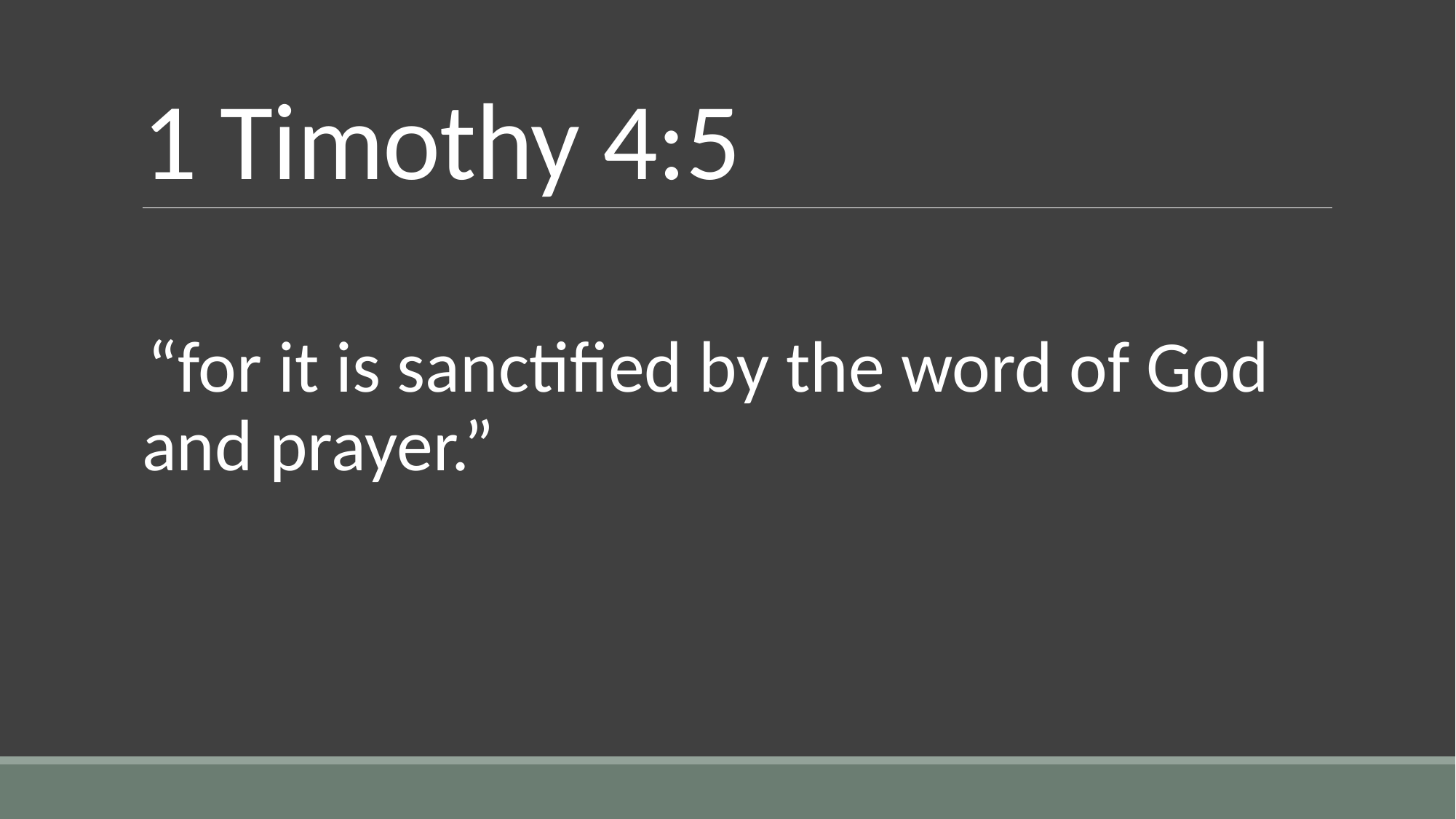

# 1 Timothy 4:5
“for it is sanctified by the word of God and prayer.”